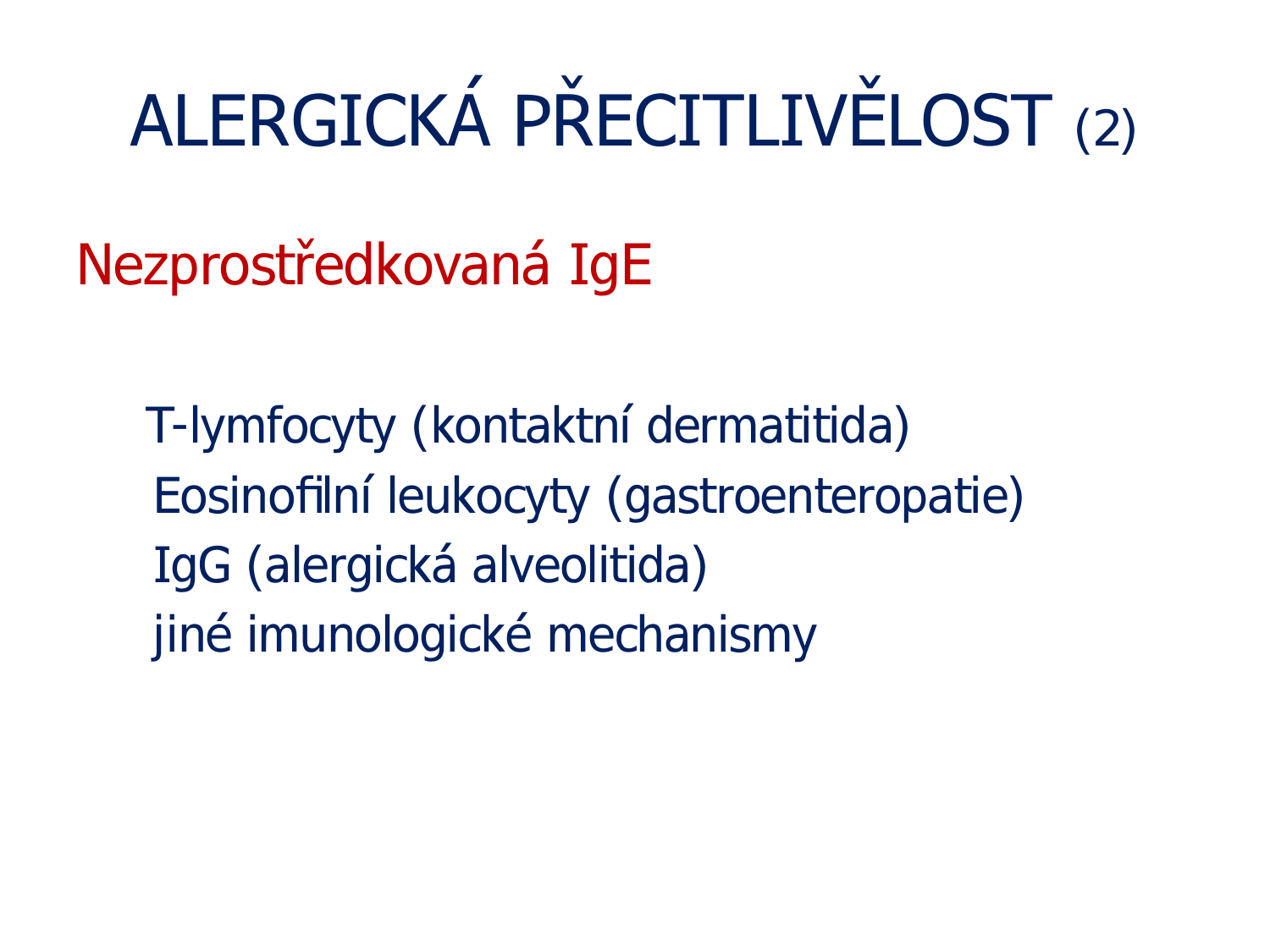

# ALERGICKÁ PŘECITLIVĚLOST (2)
Nezprostředkovaná IgE

    T-lymfocyty (kontaktní dermatitida)
     Eosinofilní leukocyty (gastroenteropatie)
     IgG (alergická alveolitida)
     jiné imunologické mechanismy